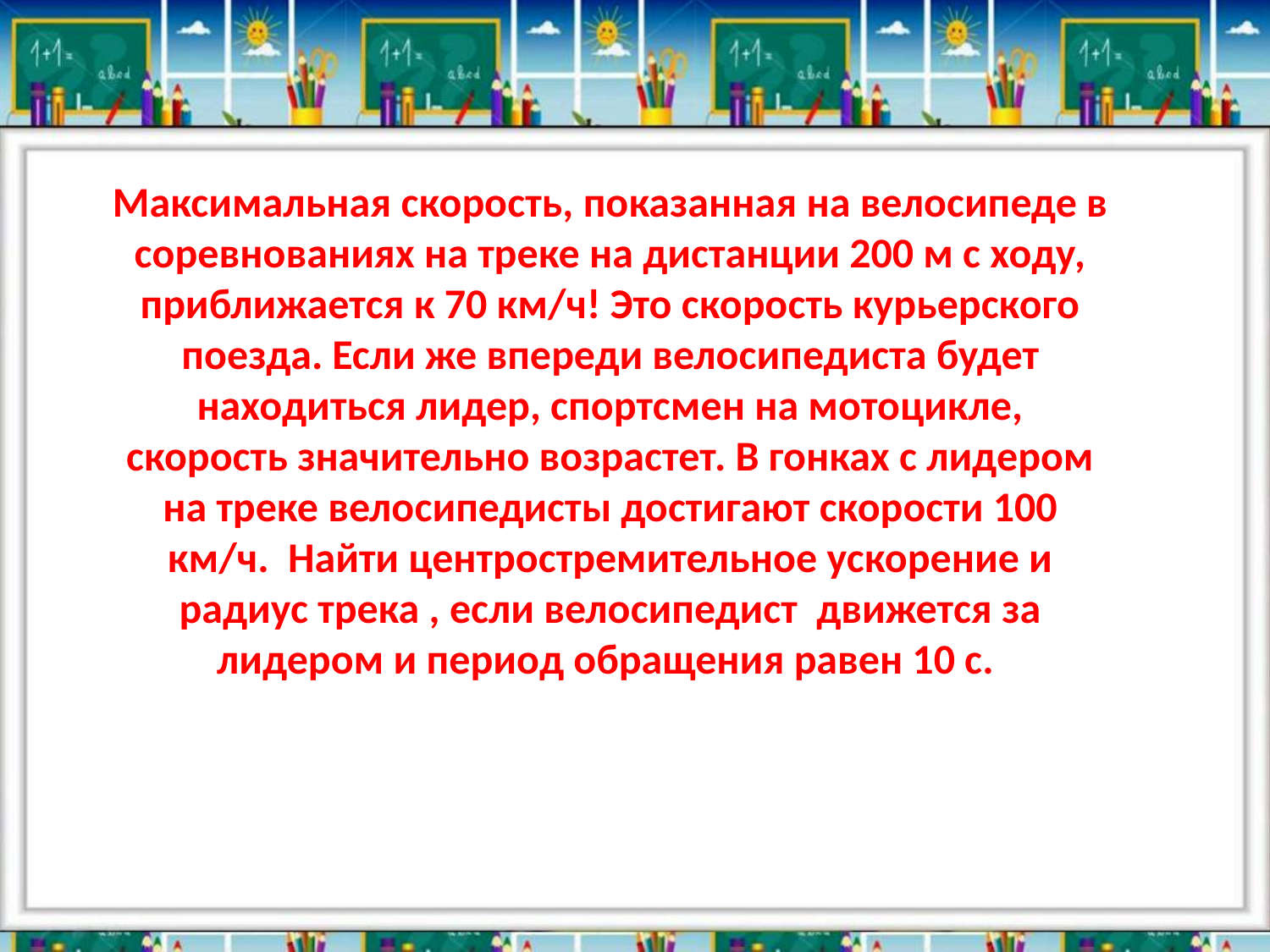

Максимальная скорость, показанная на велосипеде в соревнованиях на треке на дистанции 200 м с ходу, приближается к 70 км/ч! Это скорость курьерского поезда. Если же впереди велосипедиста будет находиться лидер, спортсмен на мотоцикле, скорость значительно возрастет. В гонках с лидером на треке велосипедисты достигают скорости 100 км/ч.  Найти центростремительное ускорение и радиус трека , если велосипедист  движется за лидером и период обращения равен 10 с.